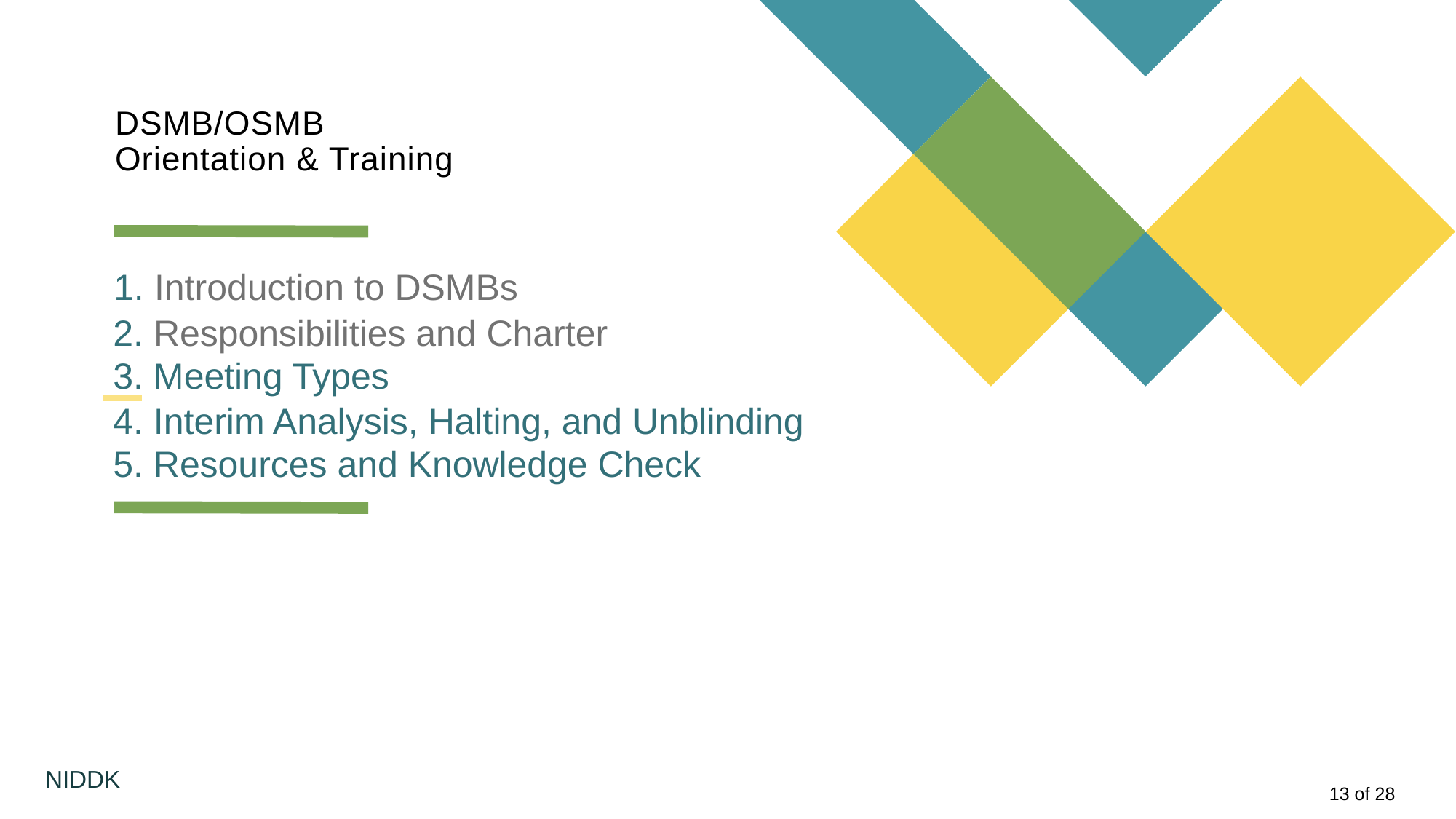

# DSMB/OSMB Orientation & Training

1. Introduction to DSMBs
2. Responsibilities and Charter
3. Meeting Types
4. Interim Analysis, Halting, and Unblinding
5. Resources and Knowledge Check

NIDDK
13 of 28